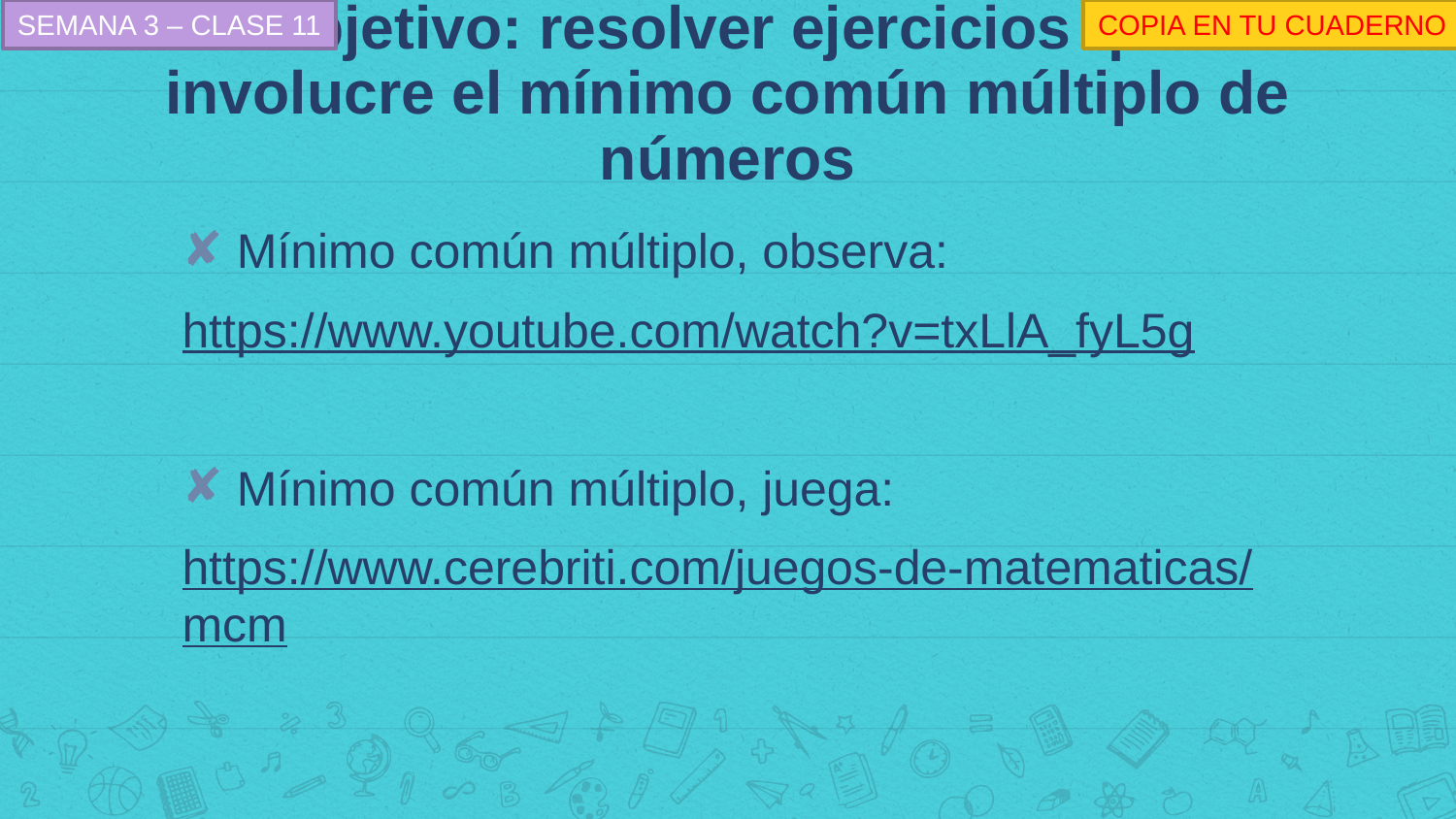

SEMANA 3 – CLASE 11
COPIA EN TU CUADERNO
# Objetivo: resolver ejercicios que involucre el mínimo común múltiplo de números
Mínimo común múltiplo, observa:
https://www.youtube.com/watch?v=txLlA_fyL5g

Mínimo común múltiplo, juega:
https://www.cerebriti.com/juegos-de-matematicas/mcm